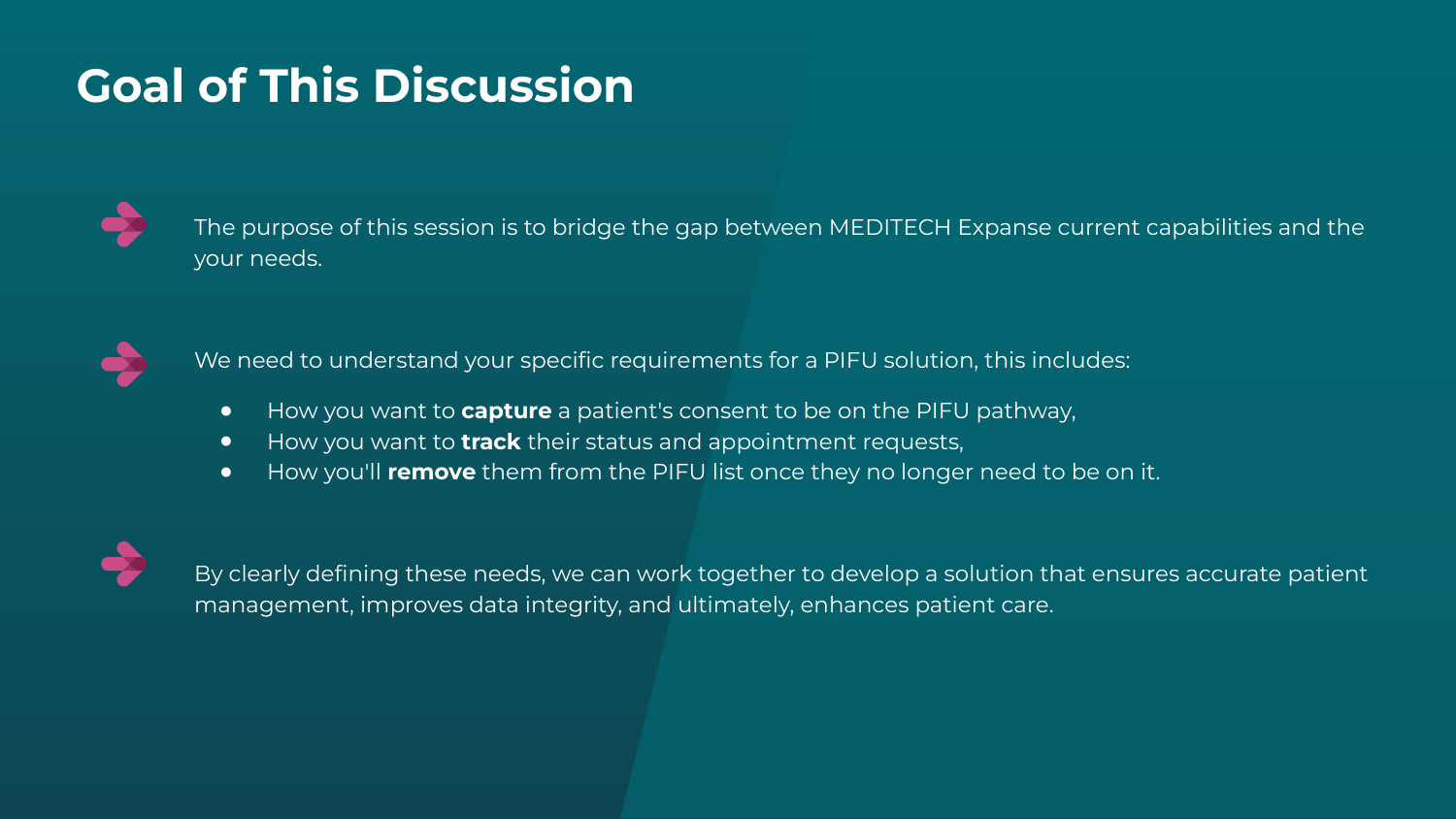

Goal of This Discussion

The purpose of this session is to bridge the gap between MEDITECH Expanse current capabilities and the your needs.

We need to understand your specific requirements for a PIFU solution, this includes:
How you want to capture a patient's consent to be on the PIFU pathway,
How you want to track their status and appointment requests,
How you'll remove them from the PIFU list once they no longer need to be on it.

By clearly defining these needs, we can work together to develop a solution that ensures accurate patient management, improves data integrity, and ultimately, enhances patient care.